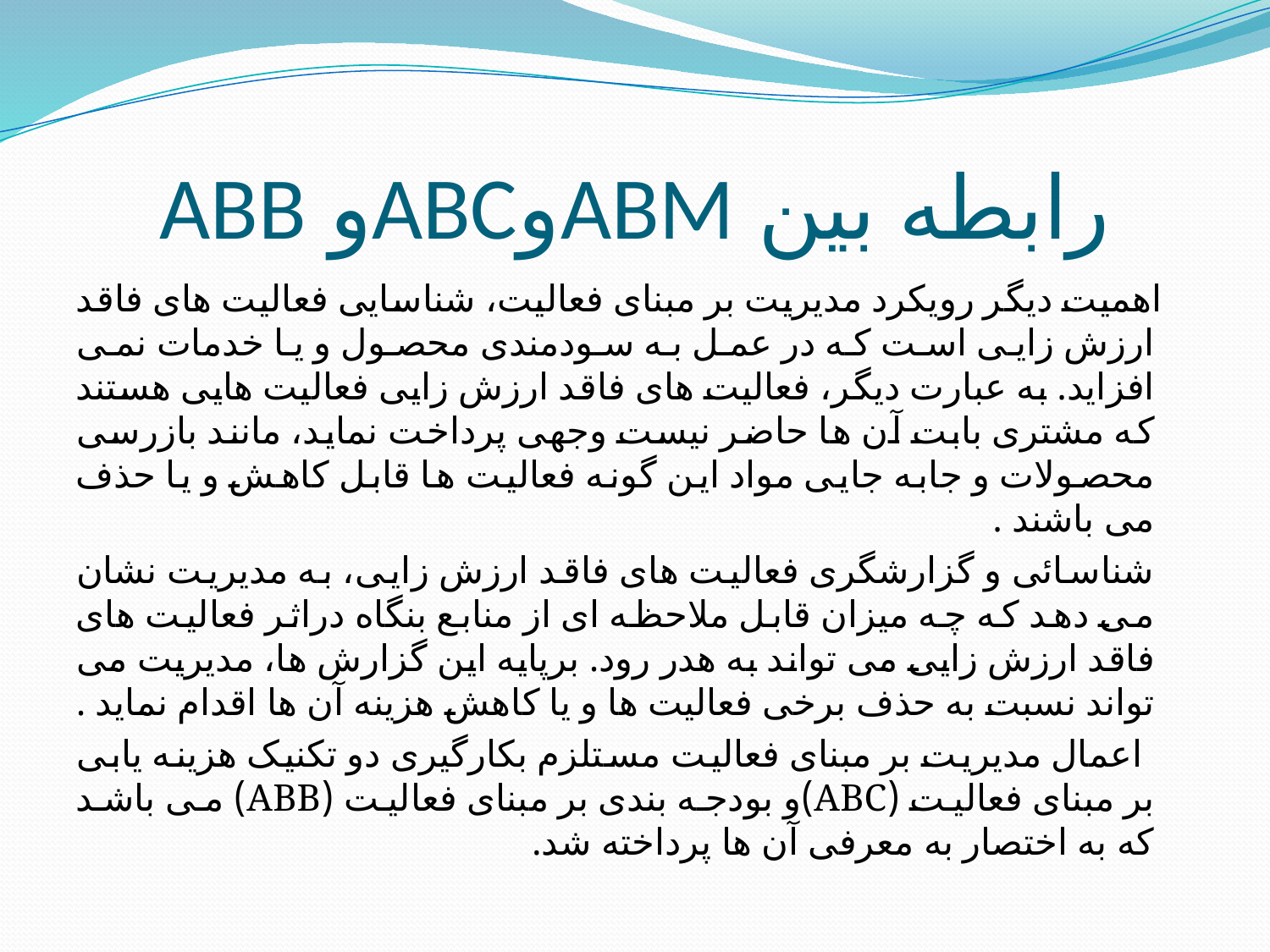

# رابطه بین ABMوABCو ABB
   اهميت ديگر رويکرد مديريت بر مبنای فعاليت، شناسايی فعاليت های فاقد ارزش زايی است که در عمل به سودمندی محصول و يا خدمات نمی افزايد. به عبارت ديگر، فعاليت های فاقد ارزش زايی فعاليت هايی هستند که مشتری بابت آن ها حاضر نيست وجهی پرداخت نمايد، مانند بازرسی محصولات و جابه جایی مواد اين گونه فعاليت ها قابل کاهش و يا حذف می باشند .
   شناسائی و گزارشگری فعاليت های فاقد ارزش زايی، به مديريت نشان می دهد که چه ميزان قابل ملاحظه ای از منابع بنگاه دراثر فعاليت های فاقد ارزش زايی می تواند به هدر رود. برپايه اين گزارش ها، مديريت می تواند نسبت به حذف برخی فعاليت ها و يا کاهش هزينه آن ها اقدام نمايد .
    اعمال مديريت بر مبنای فعاليت مستلزم بکارگيری دو تکنيک هزينه يابی بر مبنای فعاليت (ABC)‌و بودجه بندی بر مبنای فعاليت (ABB) می باشد که به اختصار به معرفی آن ها پرداخته شد.